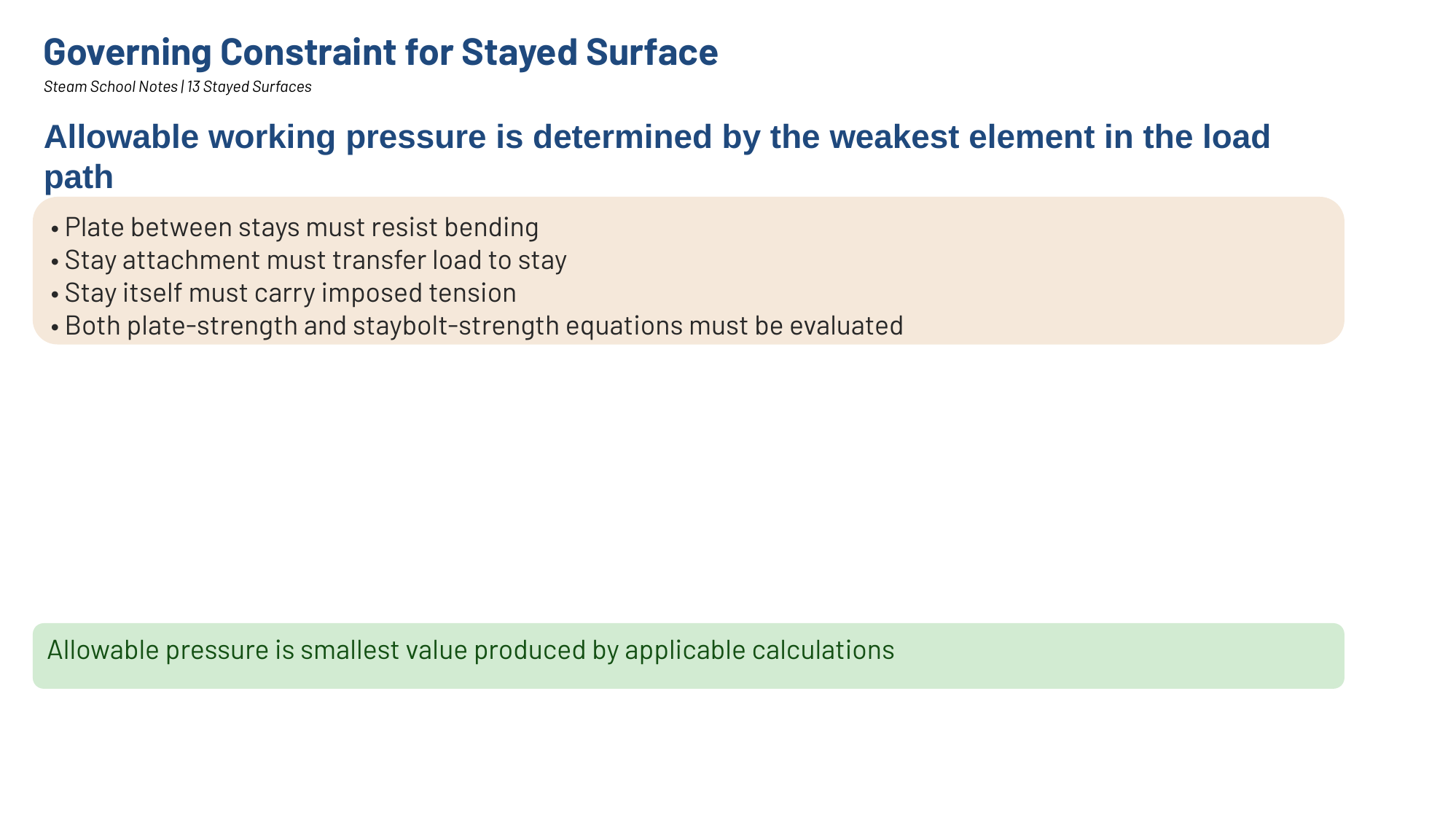

Governing Constraint for Stayed Surface
Steam School Notes | 13 Stayed Surfaces
Allowable working pressure is determined by the weakest element in the load path
• Plate between stays must resist bending
• Stay attachment must transfer load to stay
• Stay itself must carry imposed tension
• Both plate-strength and staybolt-strength equations must be evaluated

Allowable pressure is smallest value produced by applicable calculations